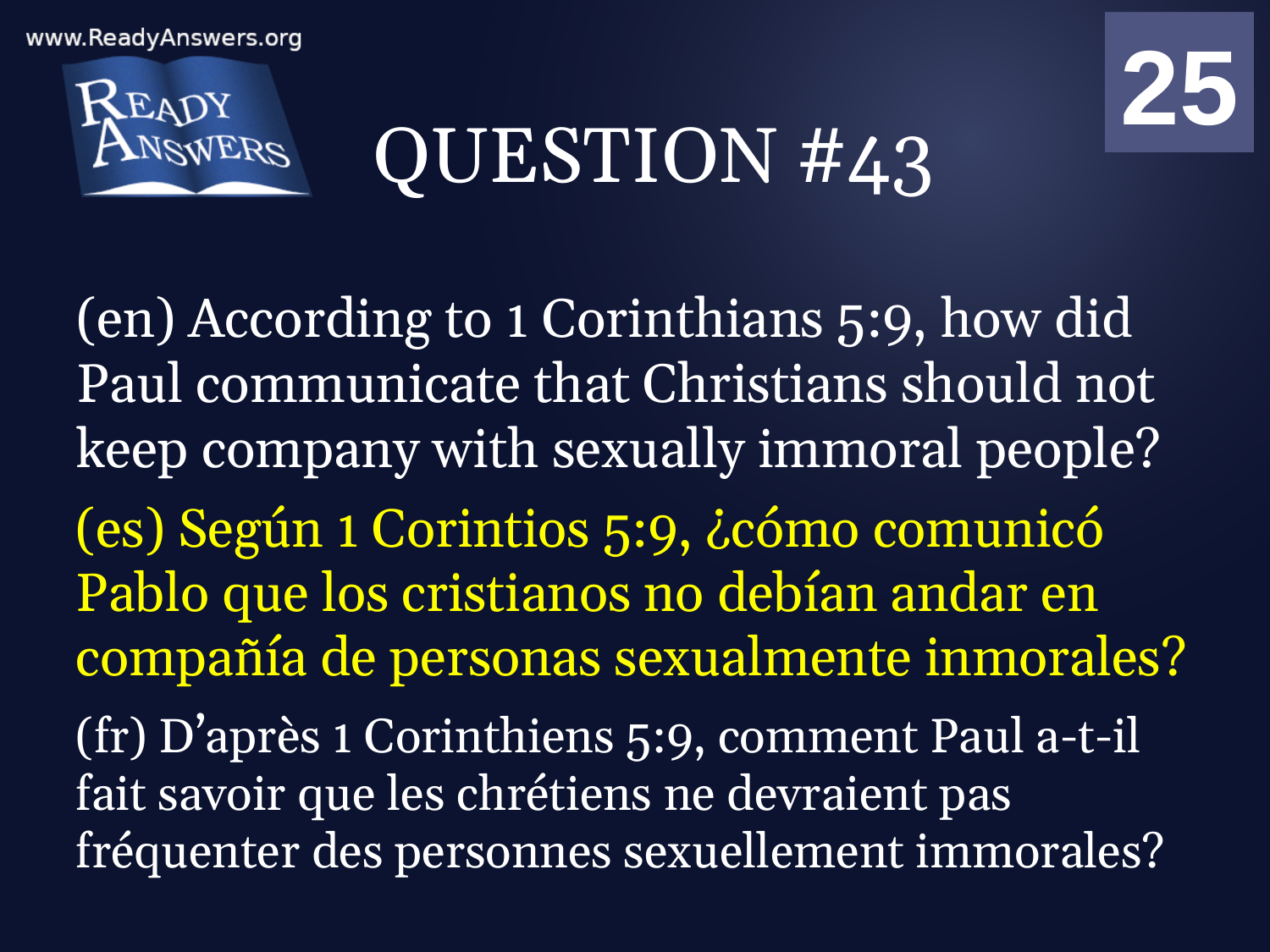

01
02
03
04
05
06
07
08
09
10
11
12
13
14
15
16
17
18
19
20
21
22
23
24
25
00
# QUESTION #43
(en) According to 1 Corinthians 5:9, how did Paul communicate that Christians should not keep company with sexually immoral people?
(es) Según 1 Corintios 5:9, ¿cómo comunicó Pablo que los cristianos no debían andar en compañía de personas sexualmente inmorales?
(fr) D’après 1 Corinthiens 5:9, comment Paul a-t-il fait savoir que les chrétiens ne devraient pas fréquenter des personnes sexuellement immorales?